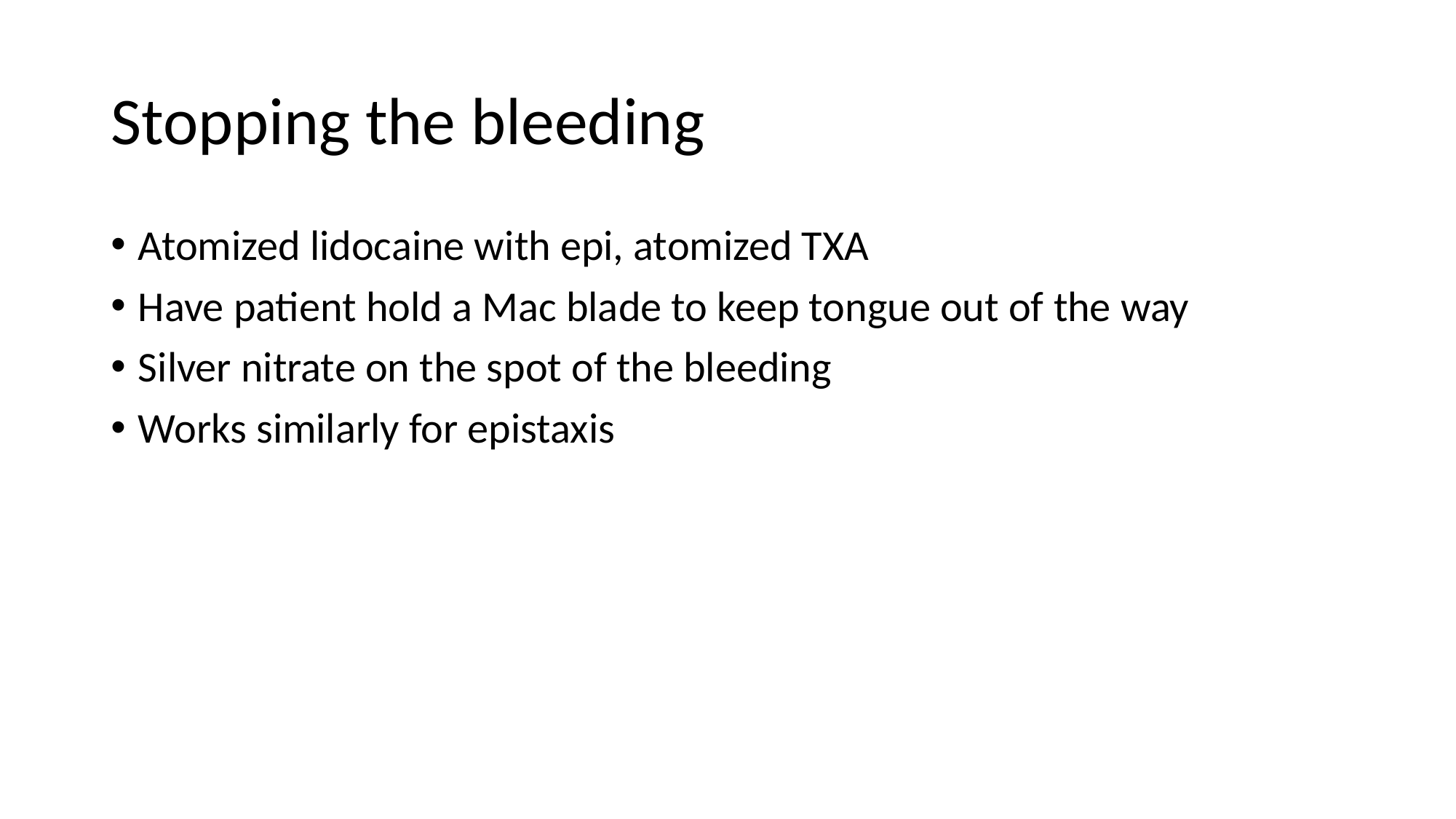

# Stopping the bleeding
Atomized lidocaine with epi, atomized TXA
Have patient hold a Mac blade to keep tongue out of the way
Silver nitrate on the spot of the bleeding
Works similarly for epistaxis